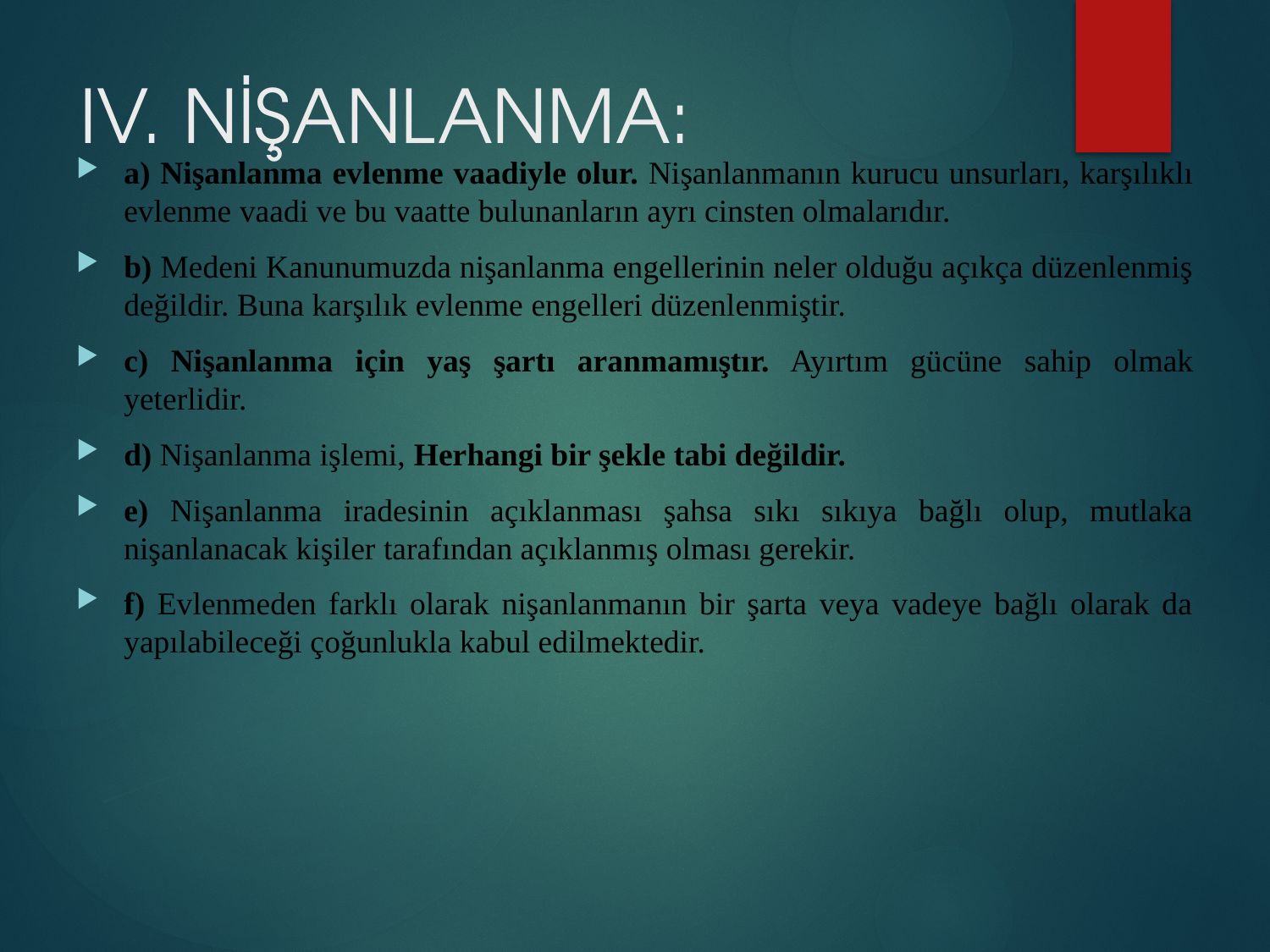

# IV. NİŞANLANMA:
a) Nişanlanma evlenme vaadiyle olur. Nişanlanmanın kurucu unsurları, karşılıklı evlenme vaadi ve bu vaatte bulunanların ayrı cinsten olmalarıdır.
b) Medeni Kanunumuzda nişanlanma engellerinin neler olduğu açıkça düzenlenmiş değildir. Buna karşılık evlenme engelleri düzenlenmiştir.
c) Nişanlanma için yaş şartı aranmamıştır. Ayırtım gücüne sahip olmak yeterlidir.
d) Nişanlanma işlemi, Herhangi bir şekle tabi değildir.
e) Nişanlanma iradesinin açıklanması şahsa sıkı sıkıya bağlı olup, mutlaka nişanlanacak kişiler tarafından açıklanmış olması gerekir.
f) Evlenmeden farklı olarak nişanlanmanın bir şarta veya vadeye bağlı olarak da yapılabileceği çoğunlukla kabul edilmektedir.